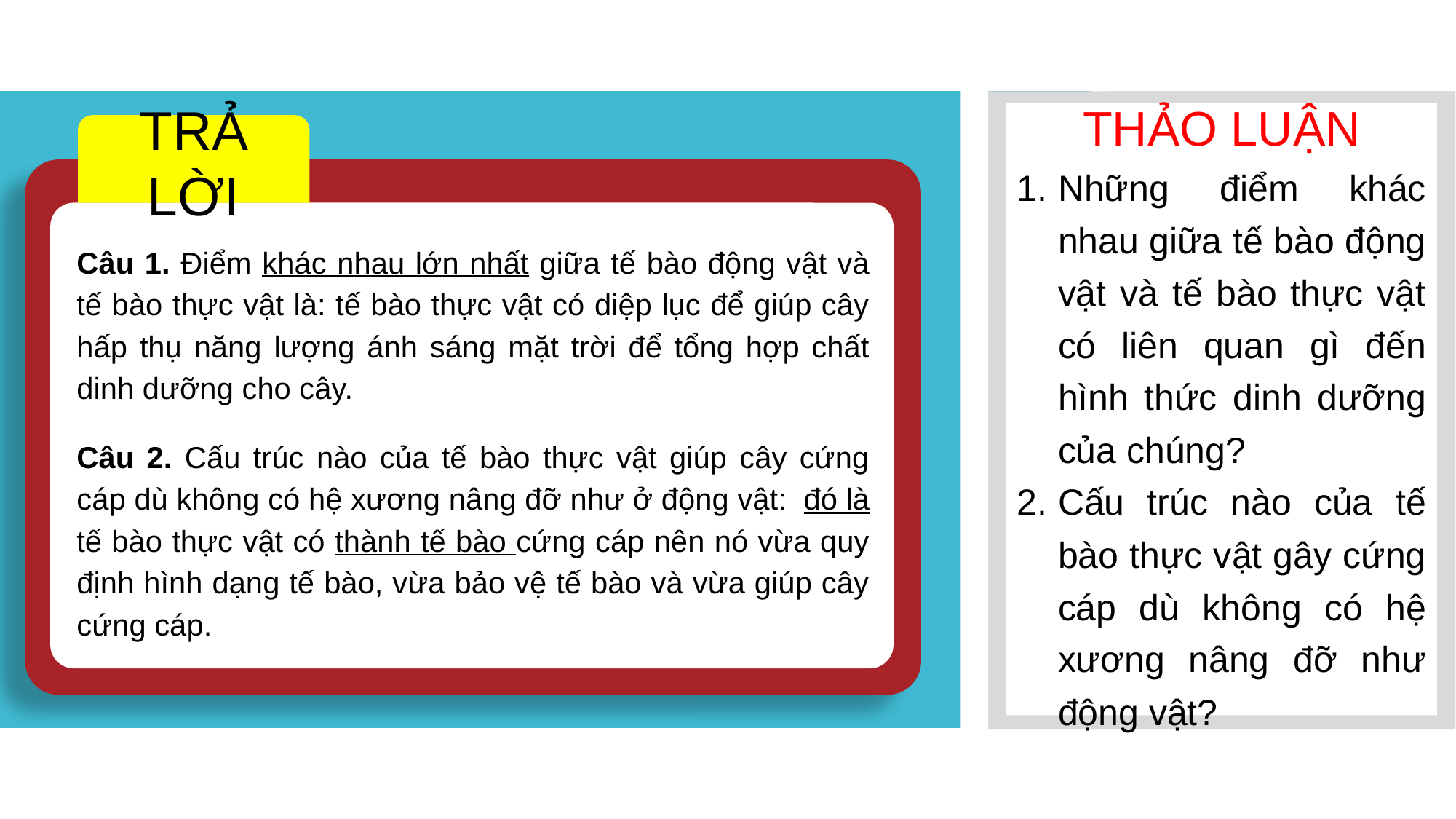

THẢO LUẬN
Những điểm khác nhau giữa tế bào động vật và tế bào thực vật có liên quan gì đến hình thức dinh dưỡng của chúng?
Cấu trúc nào của tế bào thực vật gây cứng cáp dù không có hệ xương nâng đỡ như động vật?
TRẢ LỜI

Câu 1. Điểm khác nhau lớn nhất giữa tế bào động vật và tế bào thực vật là: tế bào thực vật có diệp lục để giúp cây hấp thụ năng lượng ánh sáng mặt trời để tổng hợp chất dinh dưỡng cho cây.
Câu 2. Cấu trúc nào của tế bào thực vật giúp cây cứng cáp dù không có hệ xương nâng đỡ như ở động vật:  đó là tế bào thực vật có thành tế bào cứng cáp nên nó vừa quy định hình dạng tế bào, vừa bảo vệ tế bào và vừa giúp cây cứng cáp.